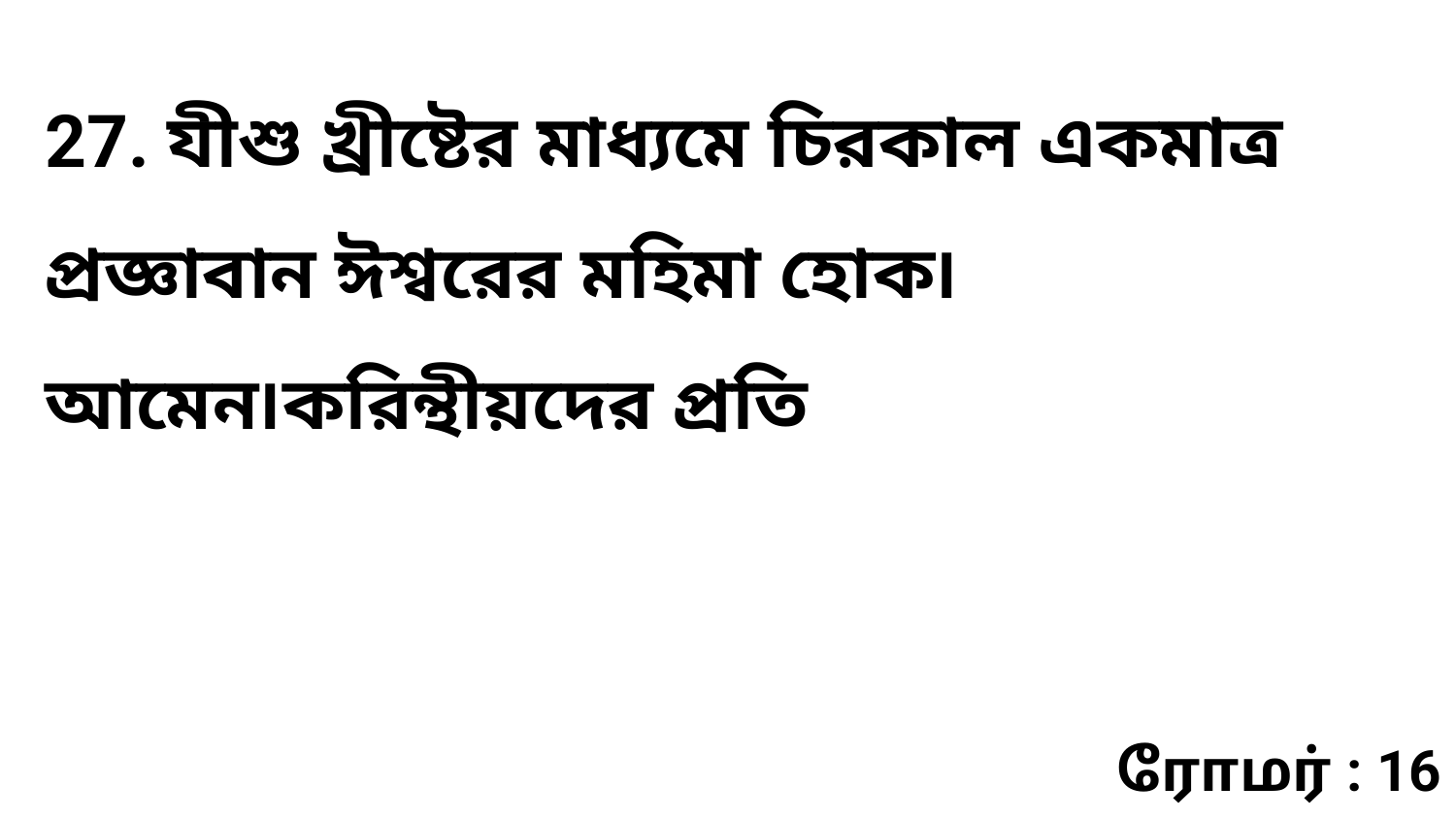

27. যীশু খ্রীষ্টের মাধ্যমে চিরকাল একমাত্র প্রজ্ঞাবান ঈশ্বরের মহিমা হোক৷ আমেন৷করিন্থীয়দের প্রতি
ரோமர் : 16